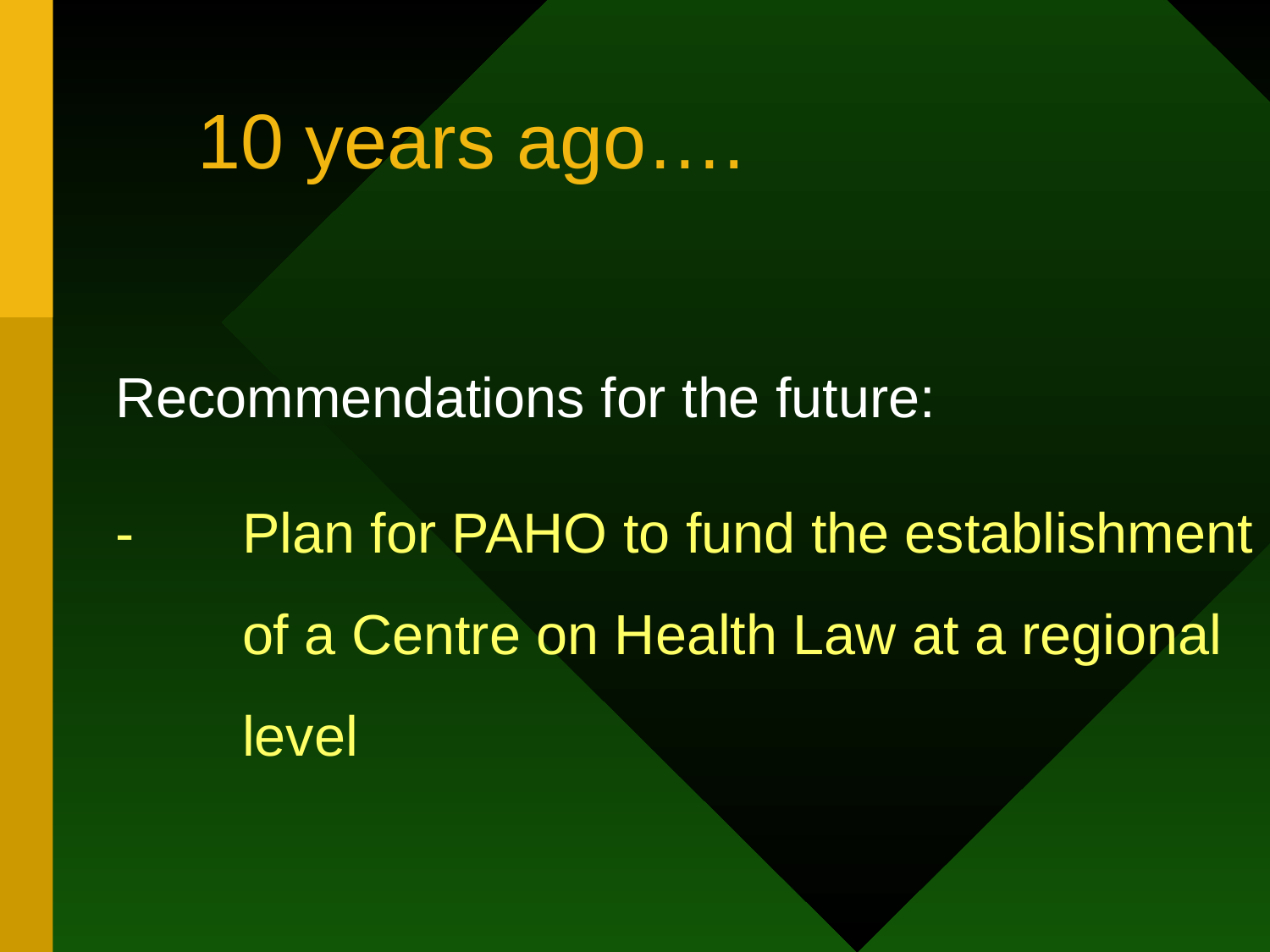

# 10 years ago….
	Recommendations for the future:
	-	Plan for PAHO to fund the establishment 	of a Centre on Health Law at a regional 	level